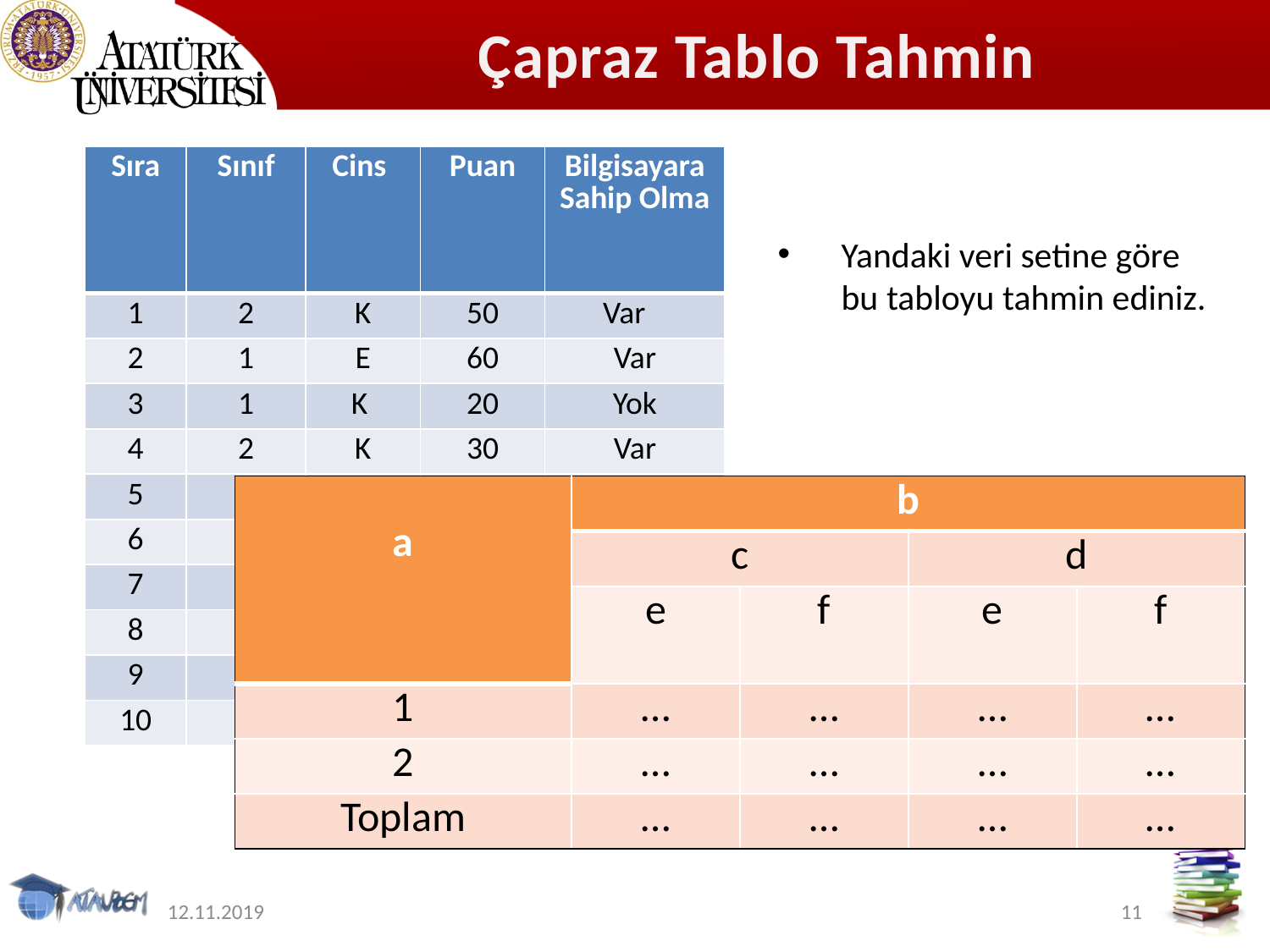

# Çapraz Tablo Tahmini
| Sıra | Sınıf | Cins | Puan | Bilgisayara Sahip Olma |
| --- | --- | --- | --- | --- |
| 1 | 2 | K | 50 | Var |
| 2 | 1 | E | 60 | Var |
| 3 | 1 | K | 20 | Yok |
| 4 | 2 | K | 30 | Var |
| 5 | 1 | K | 80 | Yok |
| 6 | 2 | K | 50 | Yok |
| 7 | 2 | E | 40 | Var |
| 8 | 2 | E | 60 | Var |
| 9 | 1 | E | 30 | Yok |
| 10 | 2 | E | 70 | Var |
Yandaki veri setine göre bu tabloyu tahmin ediniz.
| a | b |  |  |  |
| --- | --- | --- | --- | --- |
|  | c |  | d |  |
|  | e | f | e | f |
| 1 | … | … | … | … |
| 2 | … | … | … | … |
| Toplam | … | … | … | … |
12.11.2019
11